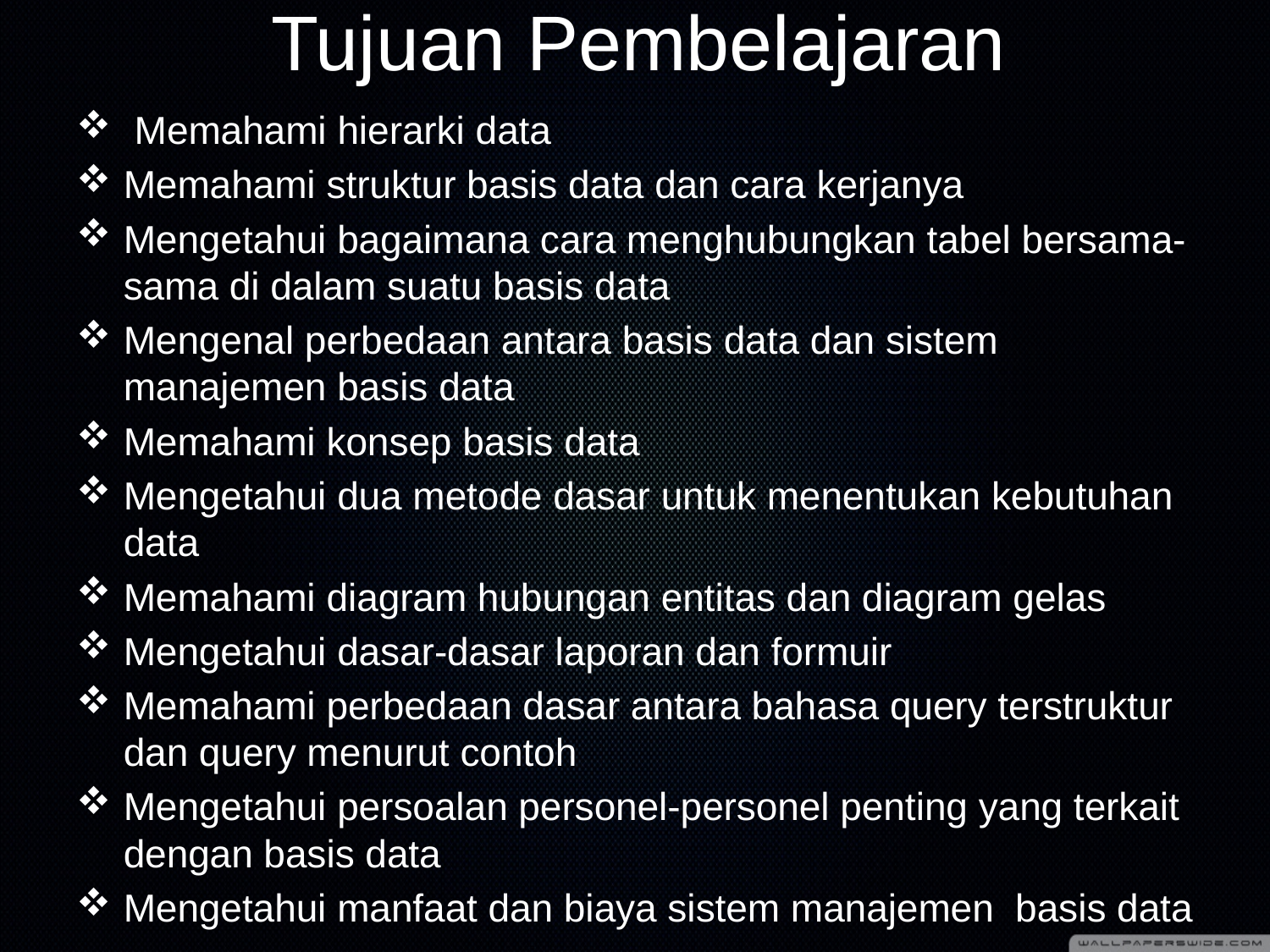

# Tujuan Pembelajaran

 Memahami hierarki data
Memahami struktur basis data dan cara kerjanya
Mengetahui bagaimana cara menghubungkan tabel bersama-sama di dalam suatu basis data
Mengenal perbedaan antara basis data dan sistem manajemen basis data
Memahami konsep basis data
Mengetahui dua metode dasar untuk menentukan kebutuhan data
Memahami diagram hubungan entitas dan diagram gelas
Mengetahui dasar-dasar laporan dan formuir
Memahami perbedaan dasar antara bahasa query terstruktur dan query menurut contoh
Mengetahui persoalan personel-personel penting yang terkait dengan basis data
Mengetahui manfaat dan biaya sistem manajemen  basis data